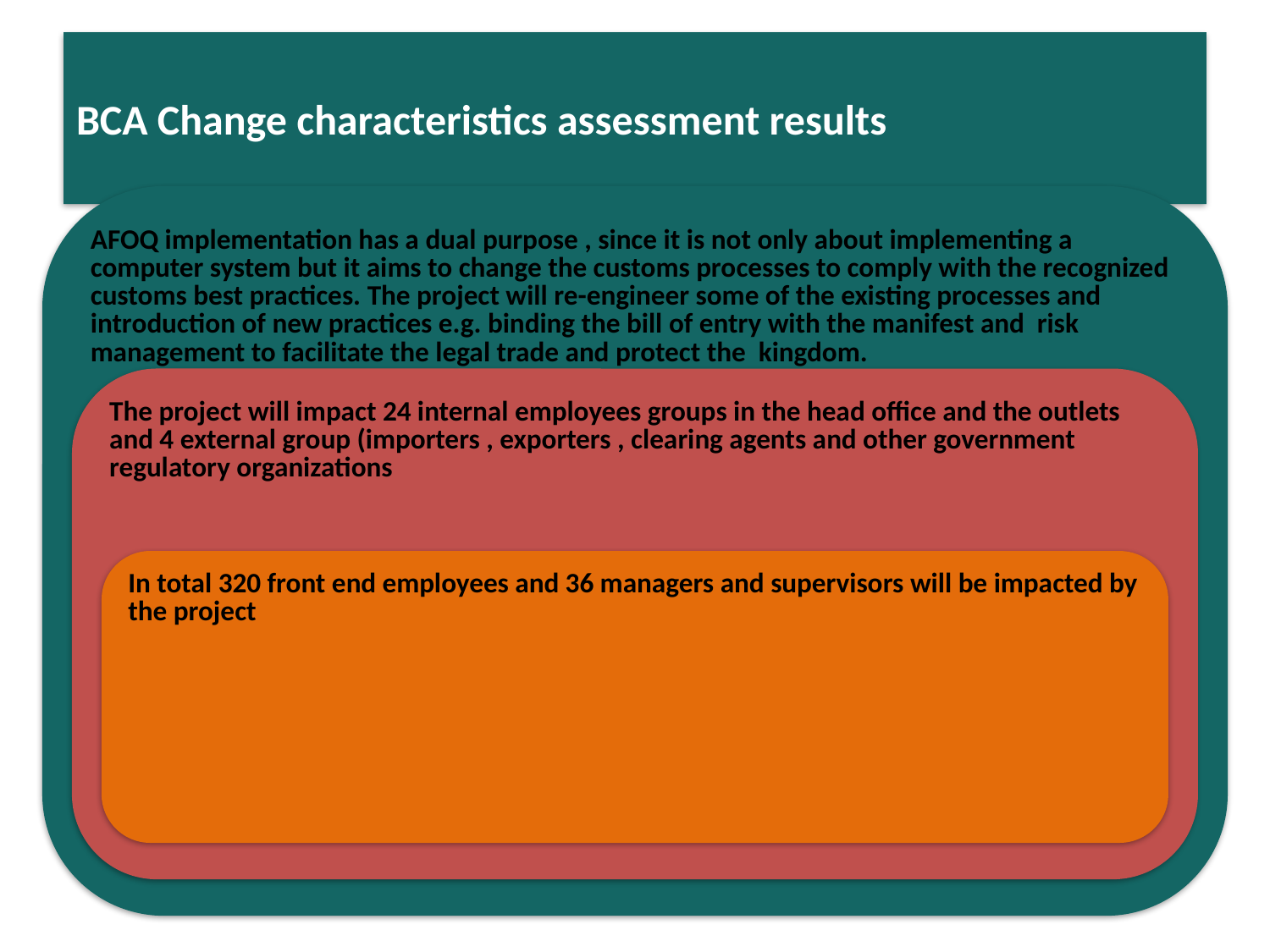

BCA Change characteristics assessment results
AFOQ implementation has a dual purpose , since it is not only about implementing a computer system but it aims to change the customs processes to comply with the recognized customs best practices. The project will re-engineer some of the existing processes and introduction of new practices e.g. binding the bill of entry with the manifest and  risk management to facilitate the legal trade and protect the  kingdom.
The project will impact 24 internal employees groups in the head office and the outlets and 4 external group (importers , exporters , clearing agents and other government regulatory organizations
In total 320 front end employees and 36 managers and supervisors will be impacted by the project